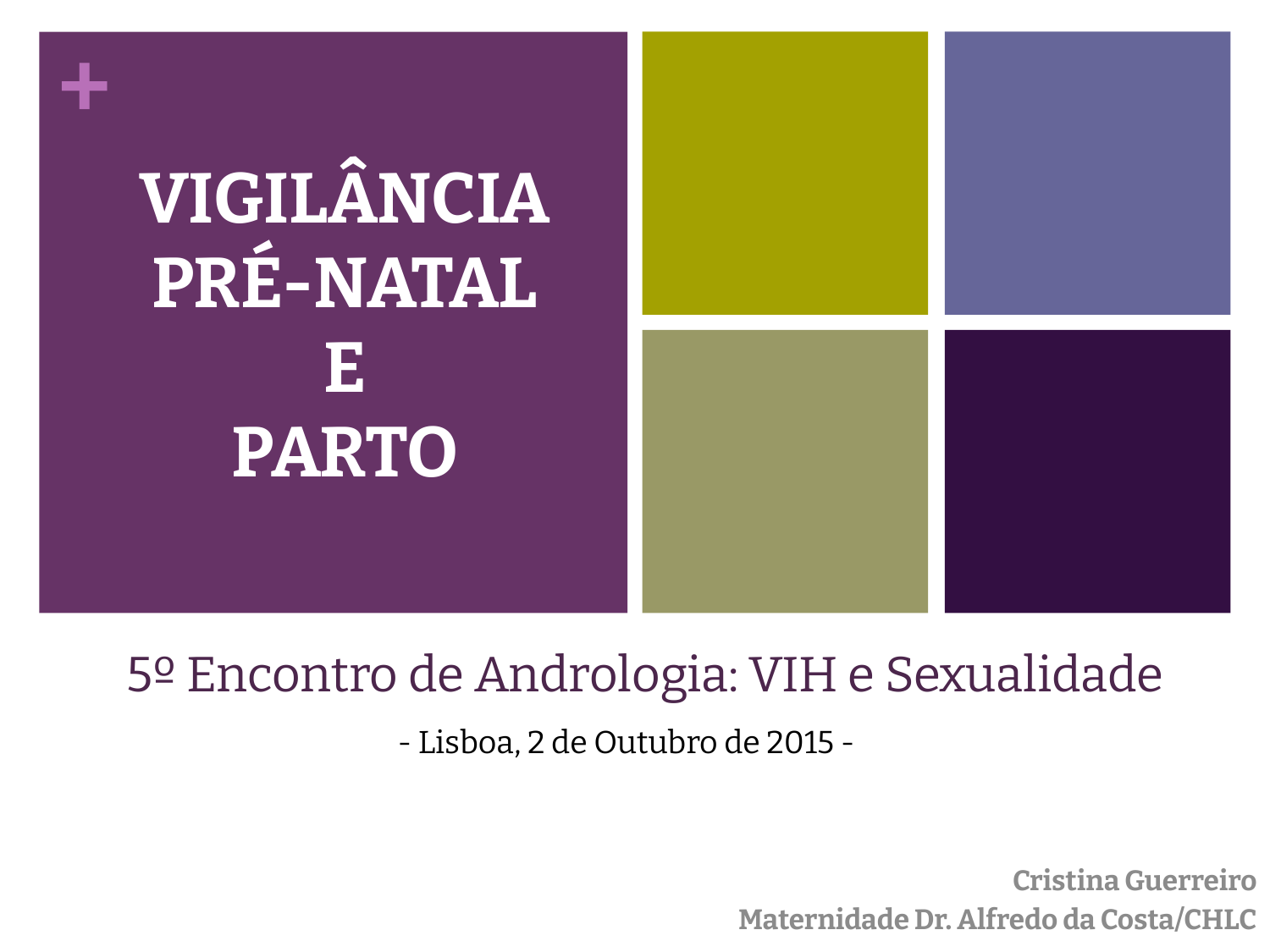

# VIGILÂNCIA PRÉ-NATAL E PARTO
5º Encontro de Andrologia: VIH e Sexualidade
- Lisboa, 2 de Outubro de 2015 -
Cristina Guerreiro
Maternidade Dr. Alfredo da Costa/CHLC